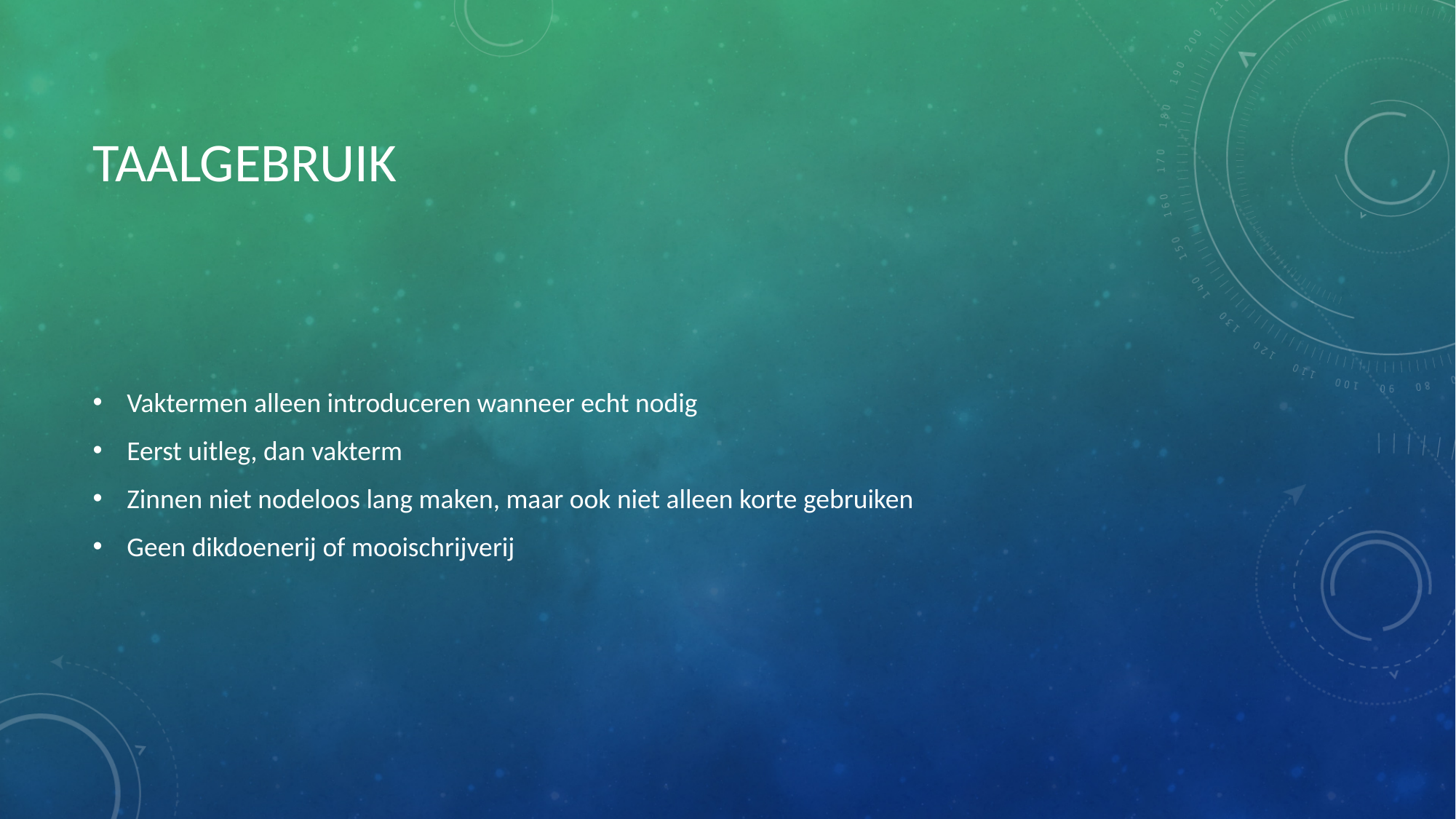

# Taalgebruik
Vaktermen alleen introduceren wanneer echt nodig
Eerst uitleg, dan vakterm
Zinnen niet nodeloos lang maken, maar ook niet alleen korte gebruiken
Geen dikdoenerij of mooischrijverij